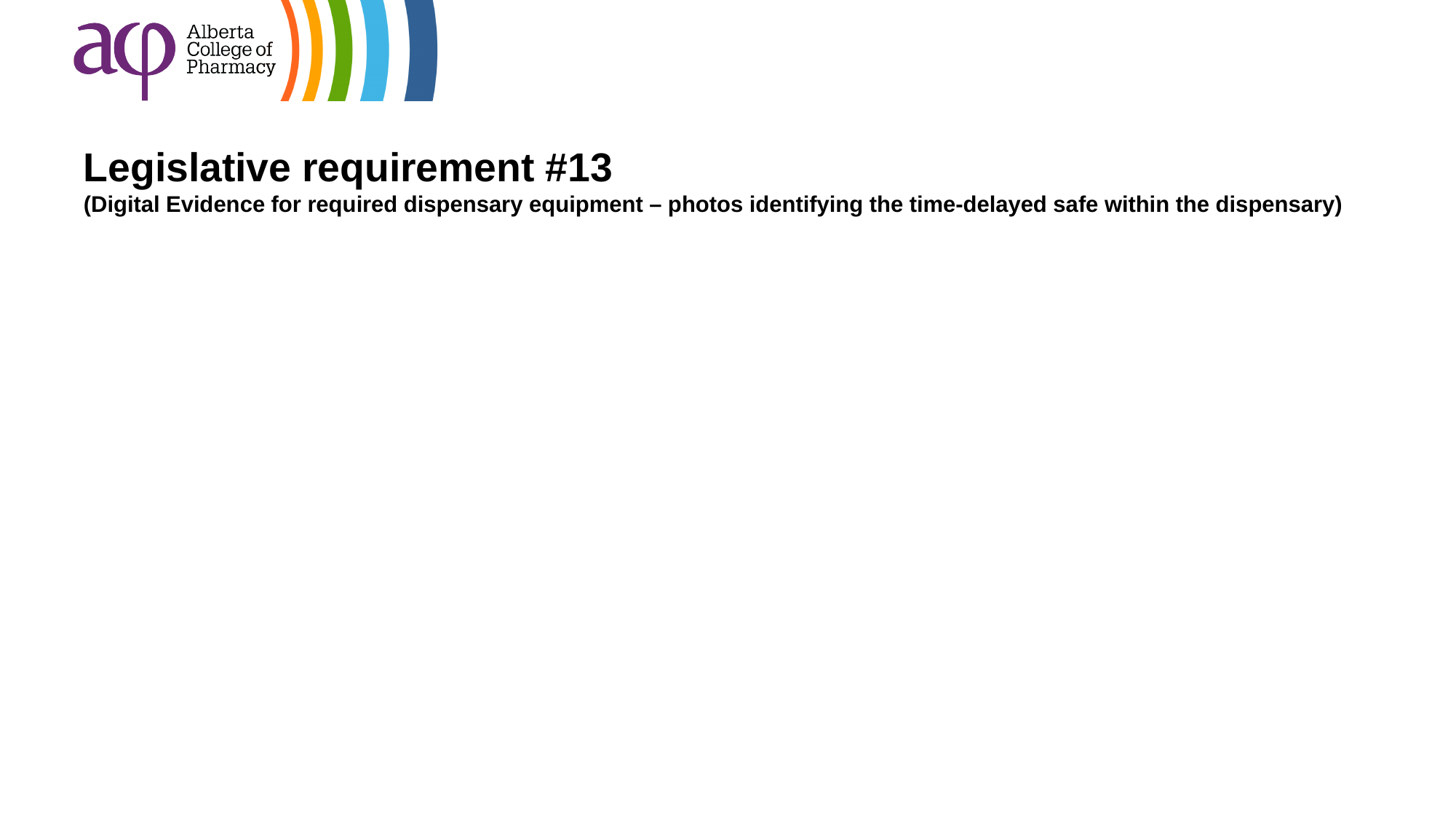

# Legislative requirement #13 (Digital Evidence for required dispensary equipment – photos identifying the time-delayed safe within the dispensary)